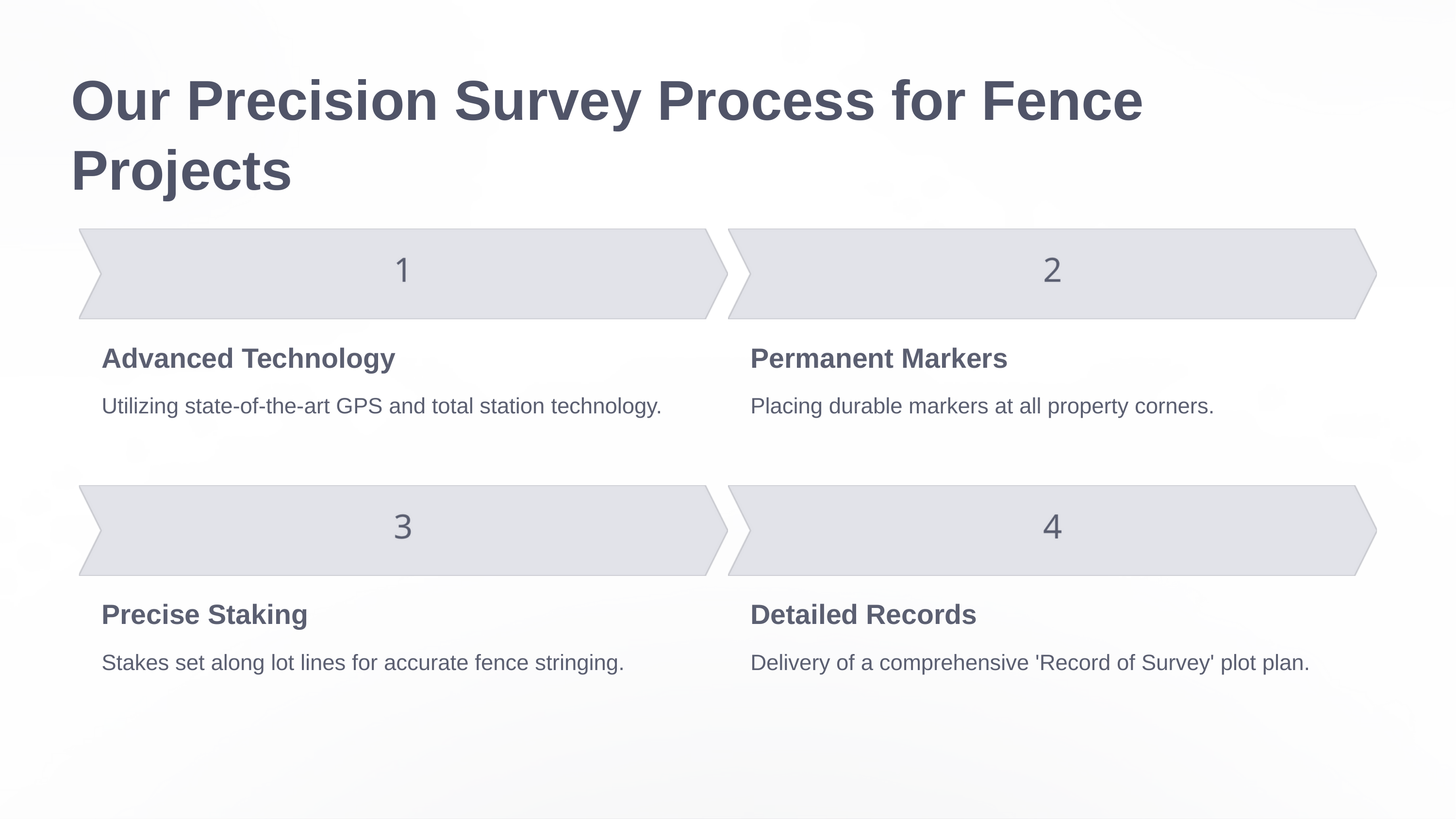

Our Precision Survey Process for Fence Projects

Advanced Technology
Permanent Markers
Utilizing state-of-the-art GPS and total station technology.
Placing durable markers at all property corners.

Precise Staking
Detailed Records
Stakes set along lot lines for accurate fence stringing.
Delivery of a comprehensive 'Record of Survey' plot plan.